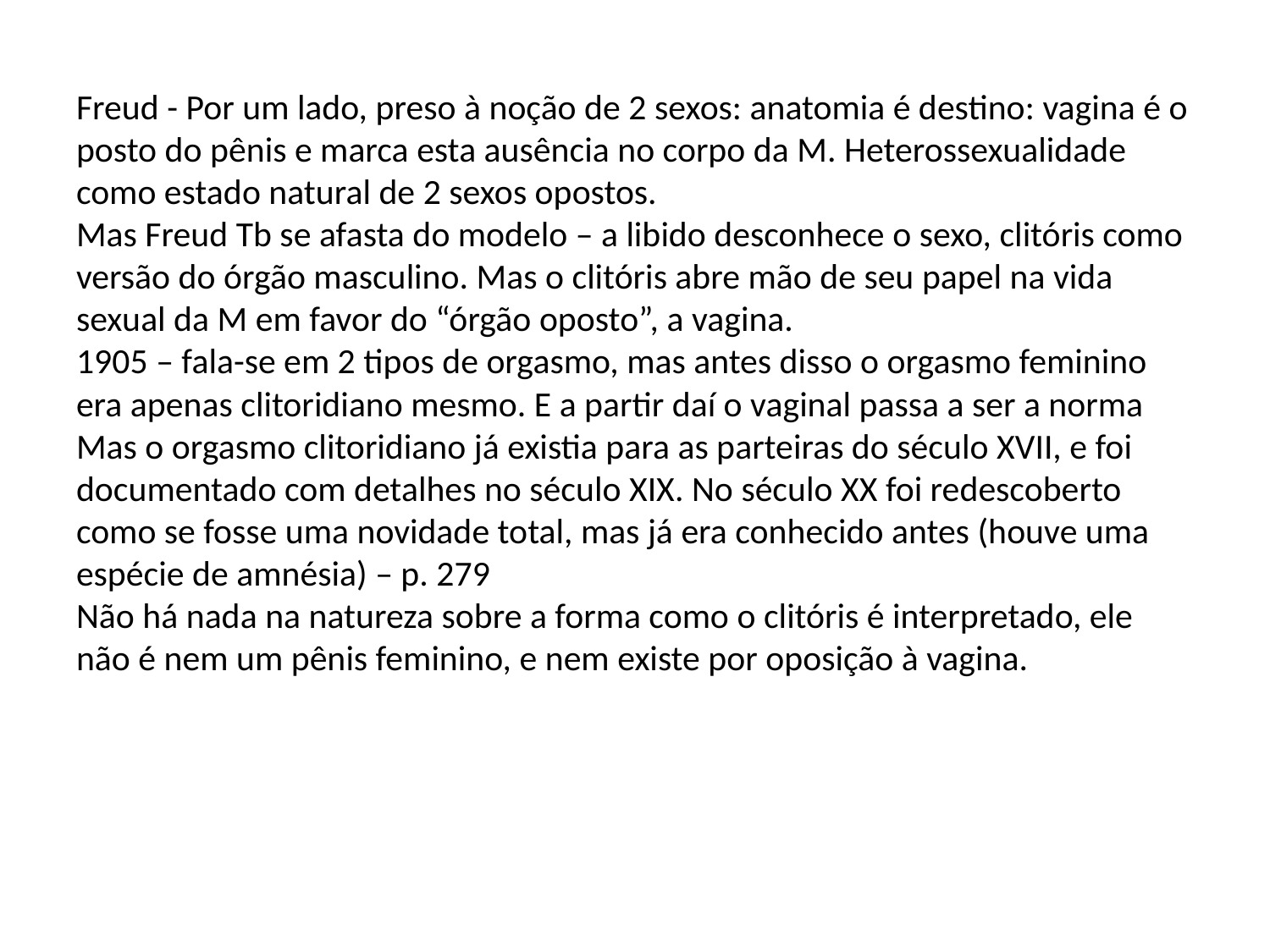

#
Freud - Por um lado, preso à noção de 2 sexos: anatomia é destino: vagina é o posto do pênis e marca esta ausência no corpo da M. Heterossexualidade como estado natural de 2 sexos opostos.
Mas Freud Tb se afasta do modelo – a libido desconhece o sexo, clitóris como versão do órgão masculino. Mas o clitóris abre mão de seu papel na vida sexual da M em favor do “órgão oposto”, a vagina.
1905 – fala-se em 2 tipos de orgasmo, mas antes disso o orgasmo feminino era apenas clitoridiano mesmo. E a partir daí o vaginal passa a ser a norma
Mas o orgasmo clitoridiano já existia para as parteiras do século XVII, e foi documentado com detalhes no século XIX. No século XX foi redescoberto como se fosse uma novidade total, mas já era conhecido antes (houve uma espécie de amnésia) – p. 279
Não há nada na natureza sobre a forma como o clitóris é interpretado, ele não é nem um pênis feminino, e nem existe por oposição à vagina.